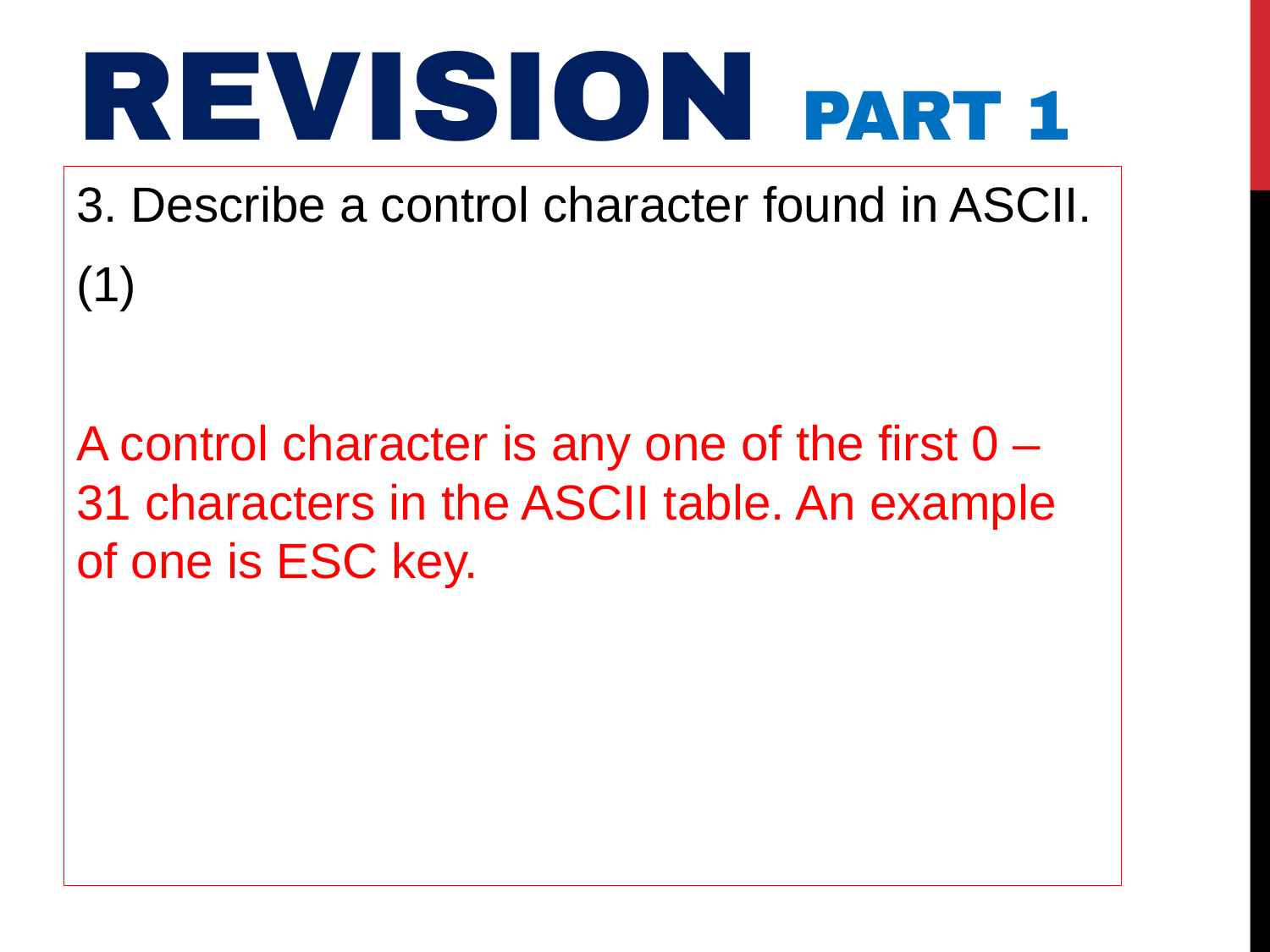

# Revision Part 1
3. Describe a control character found in ASCII.
(1)

A control character is any one of the first 0 – 31 characters in the ASCII table. An example of one is ESC key.